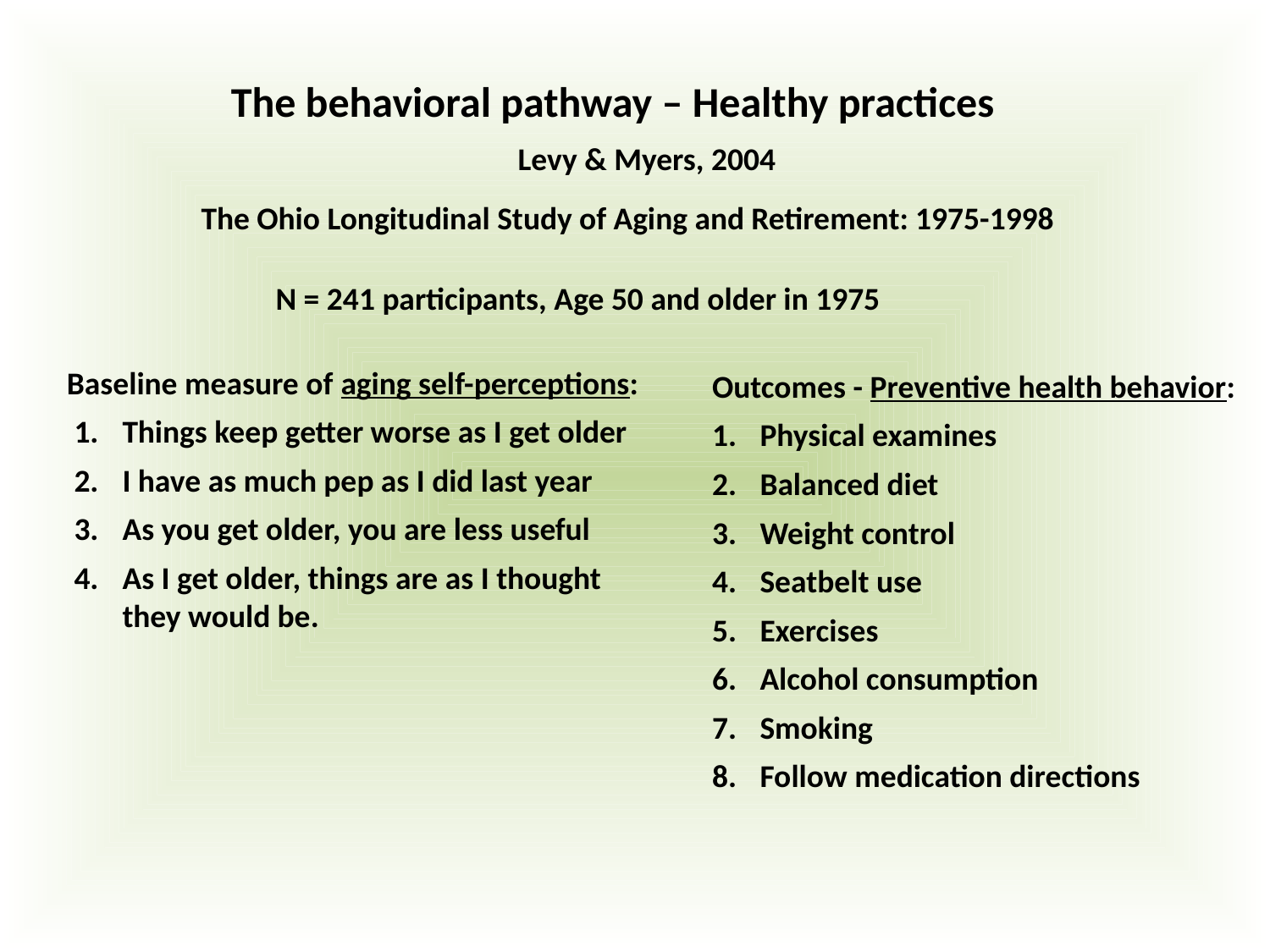

The behavioral pathway – Healthy practices
Levy & Myers, 2004
The Ohio Longitudinal Study of Aging and Retirement: 1975-1998
N = 241 participants, Age 50 and older in 1975
Baseline measure of aging self-perceptions:
Things keep getter worse as I get older
I have as much pep as I did last year
As you get older, you are less useful
As I get older, things are as I thought they would be.
Outcomes - Preventive health behavior:
Physical examines
Balanced diet
Weight control
Seatbelt use
Exercises
Alcohol consumption
Smoking
Follow medication directions